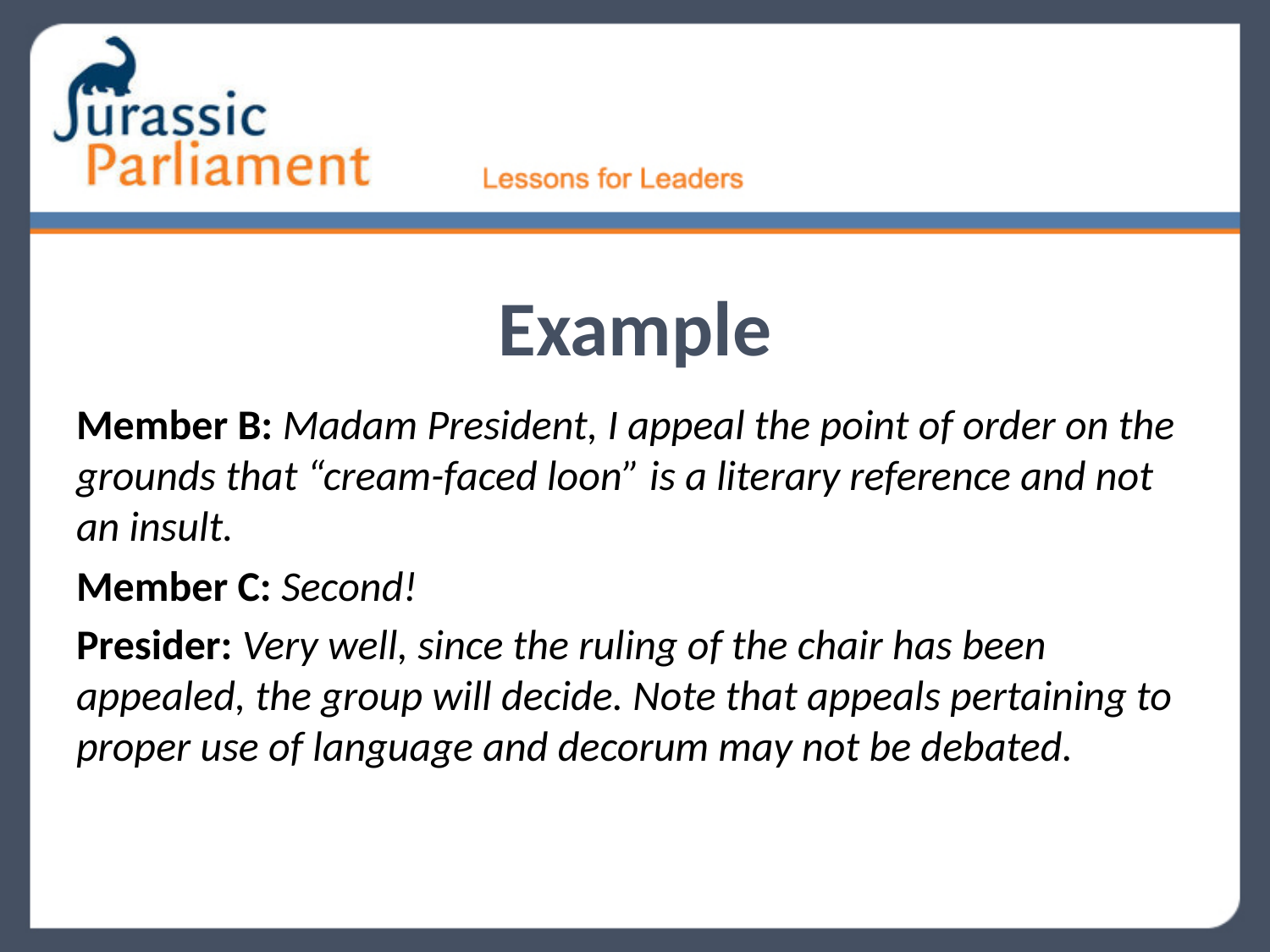

# Example
Member B: Madam President, I appeal the point of order on the grounds that “cream-faced loon” is a literary reference and not an insult.
Member C: Second!
Presider: Very well, since the ruling of the chair has been appealed, the group will decide. Note that appeals pertaining to proper use of language and decorum may not be debated.